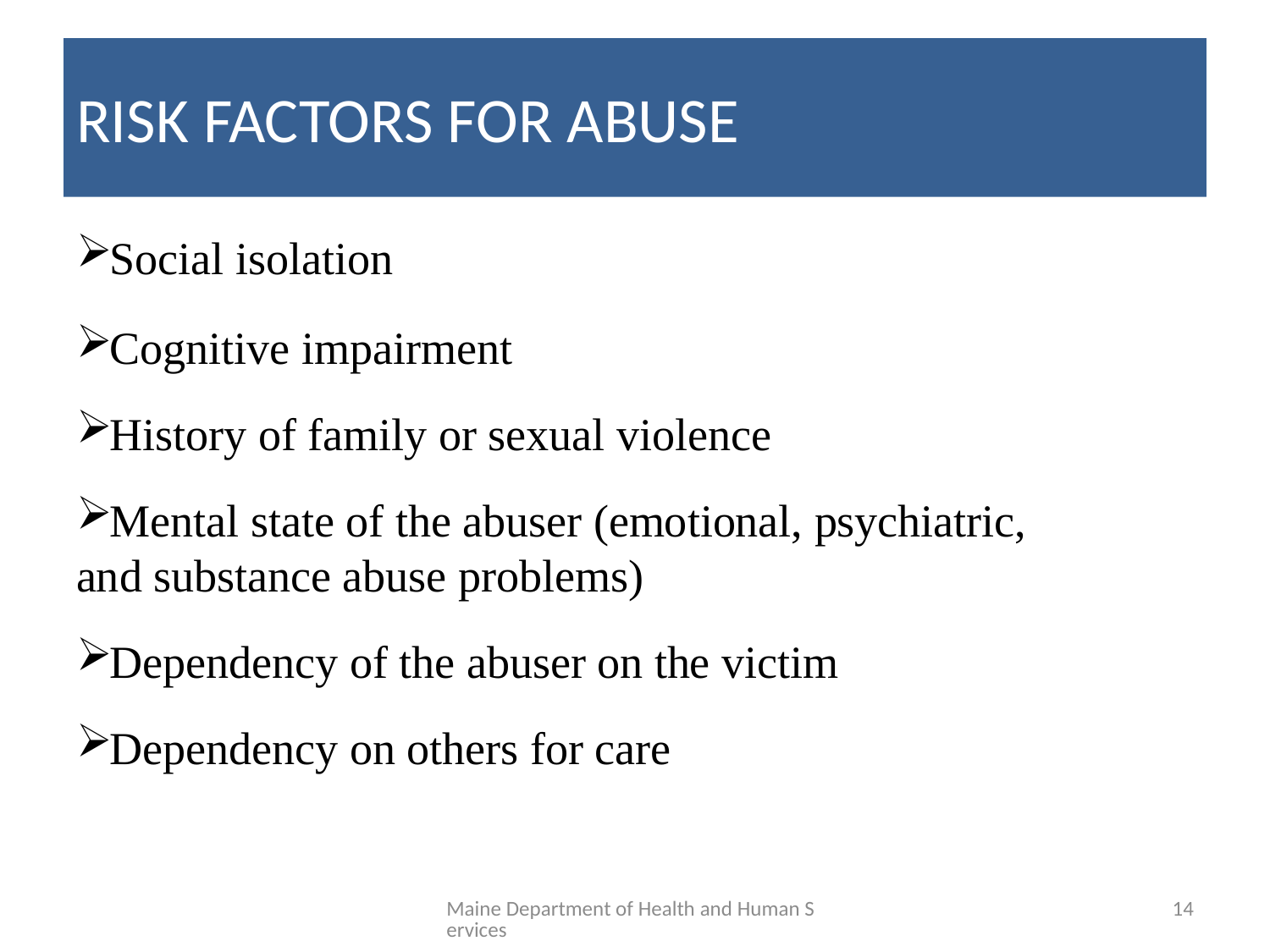

# RISK FACTORS FOR ABUSE
Social isolation

Cognitive impairment

History of family or sexual violence

Mental state of the abuser (emotional, psychiatric, 	and substance abuse problems)

Dependency of the abuser on the victim

Dependency on others for care

Maine Department of Health and Human Services
14